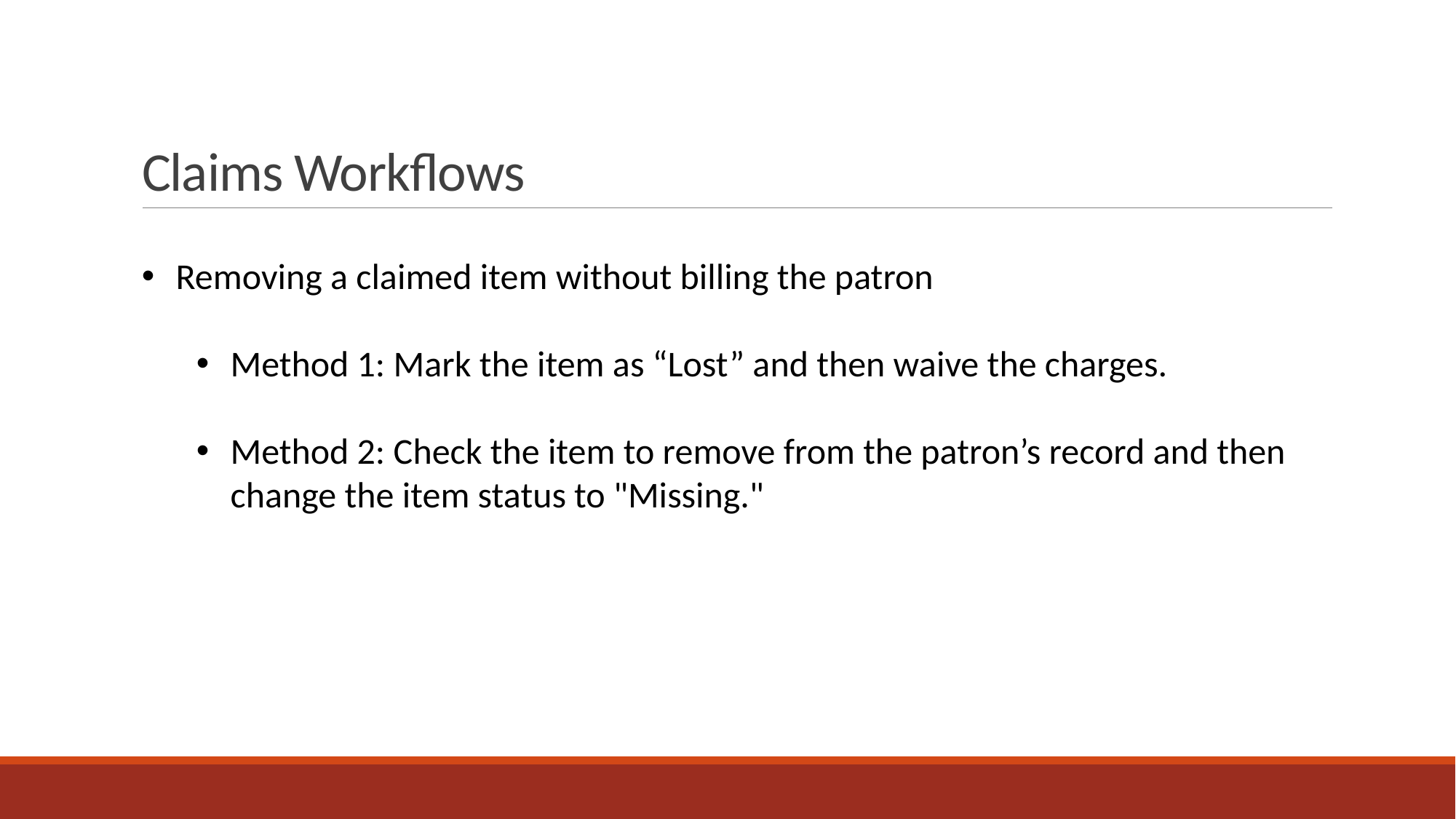

# Claims Workflows
Removing a claimed item without billing the patron

Method 1: Mark the item as “Lost” and then waive the charges.

Method 2: Check the item to remove from the patron’s record and then change the item status to "Missing."